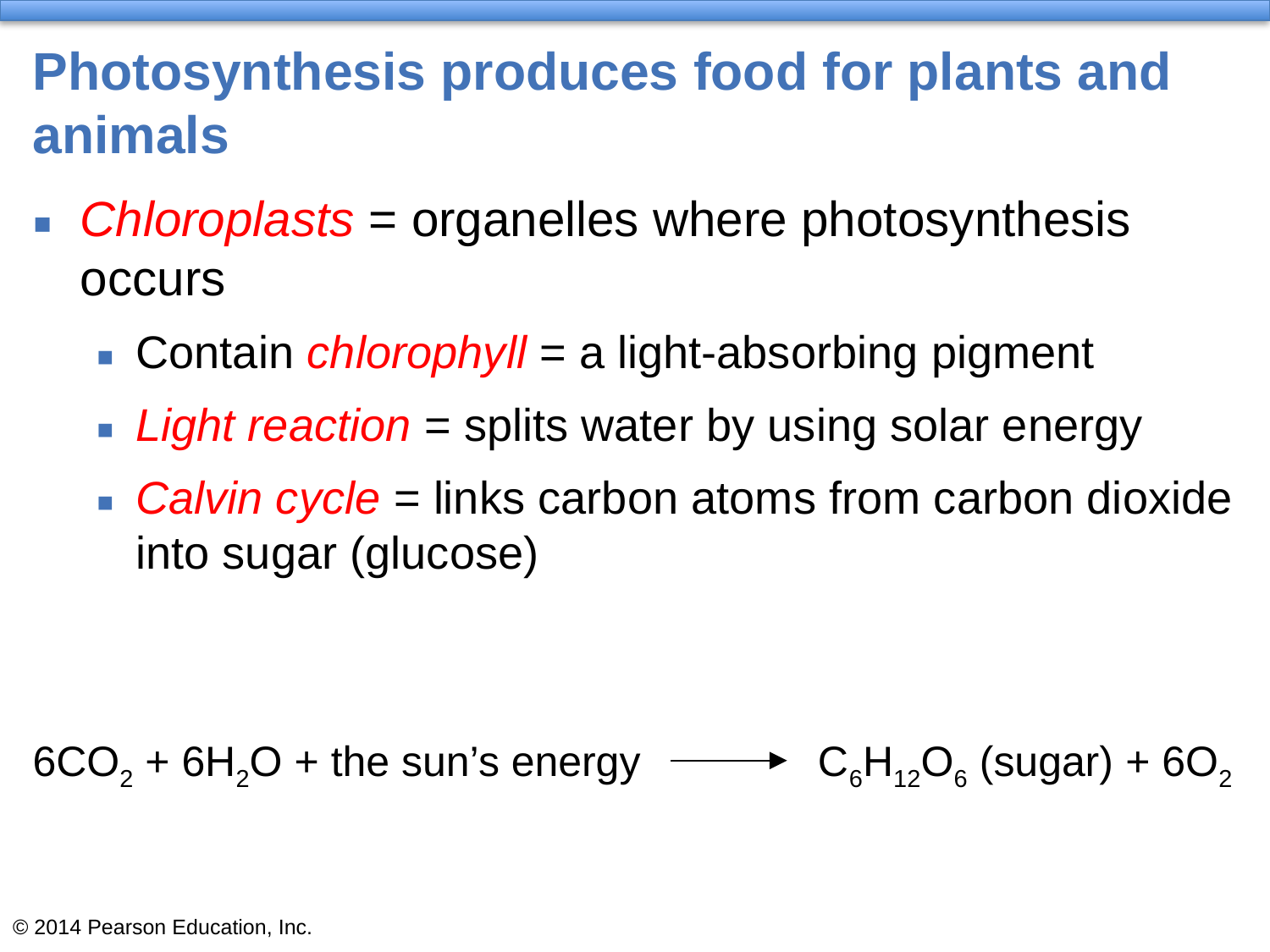

# Photosynthesis produces food for plants and animals
Chloroplasts = organelles where photosynthesis occurs
Contain chlorophyll = a light-absorbing pigment
Light reaction = splits water by using solar energy
Calvin cycle = links carbon atoms from carbon dioxide into sugar (glucose)
6CO2 + 6H2O + the sun’s energy               C6H12O6 (sugar) + 6O2
© 2014 Pearson Education, Inc.